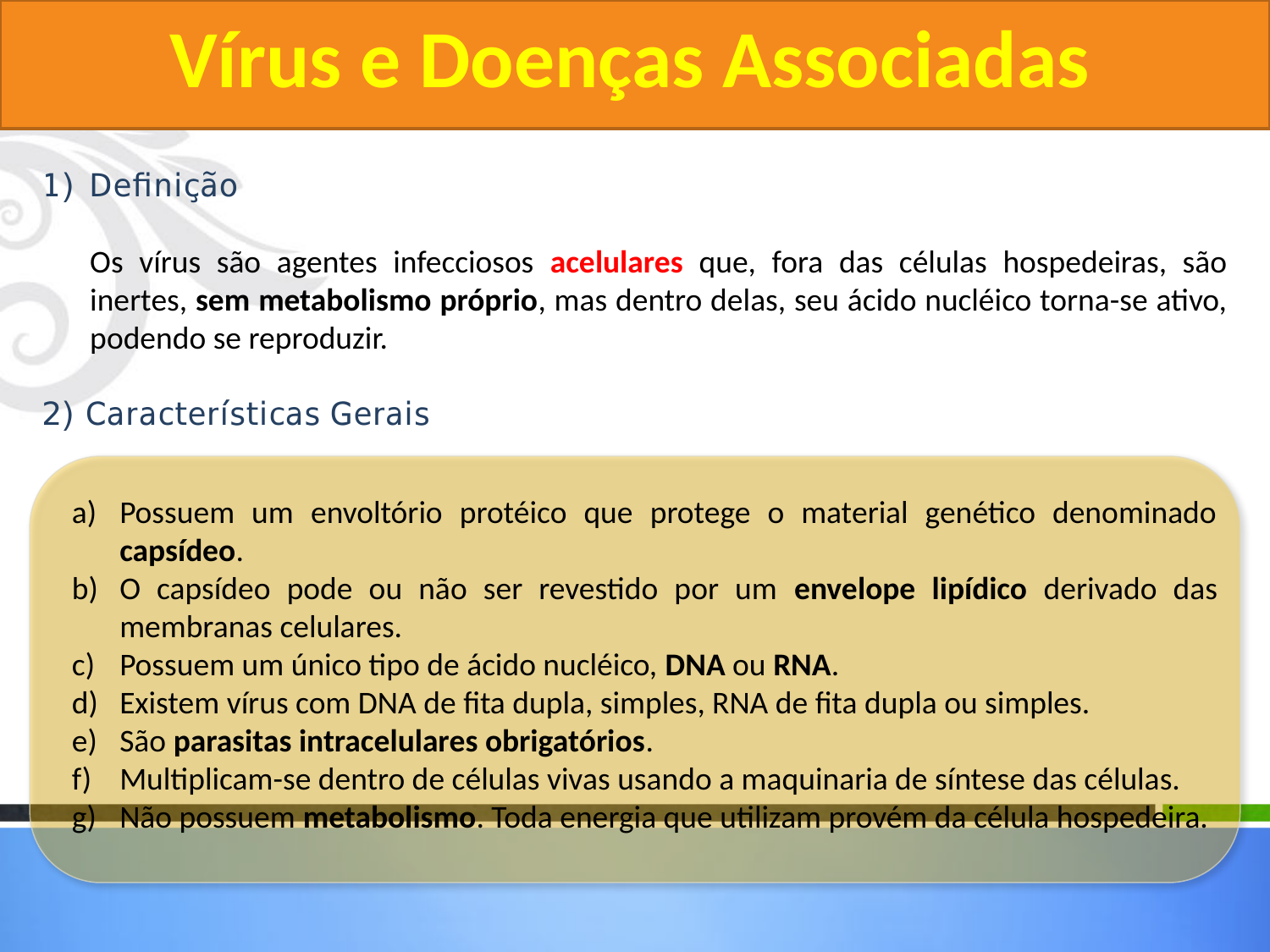

Vírus e Doenças Associadas
Definição

	Os vírus são agentes infecciosos acelulares que, fora das células hospedeiras, são inertes, sem metabolismo próprio, mas dentro delas, seu ácido nucléico torna-se ativo, podendo se reproduzir.

2) Características Gerais

#

Possuem um envoltório protéico que protege o material genético denominado capsídeo.
O capsídeo pode ou não ser revestido por um envelope lipídico derivado das membranas celulares.
Possuem um único tipo de ácido nucléico, DNA ou RNA.
Existem vírus com DNA de fita dupla, simples, RNA de fita dupla ou simples.
São parasitas intracelulares obrigatórios.
Multiplicam-se dentro de células vivas usando a maquinaria de síntese das células.
Não possuem metabolismo. Toda energia que utilizam provém da célula hospedeira.